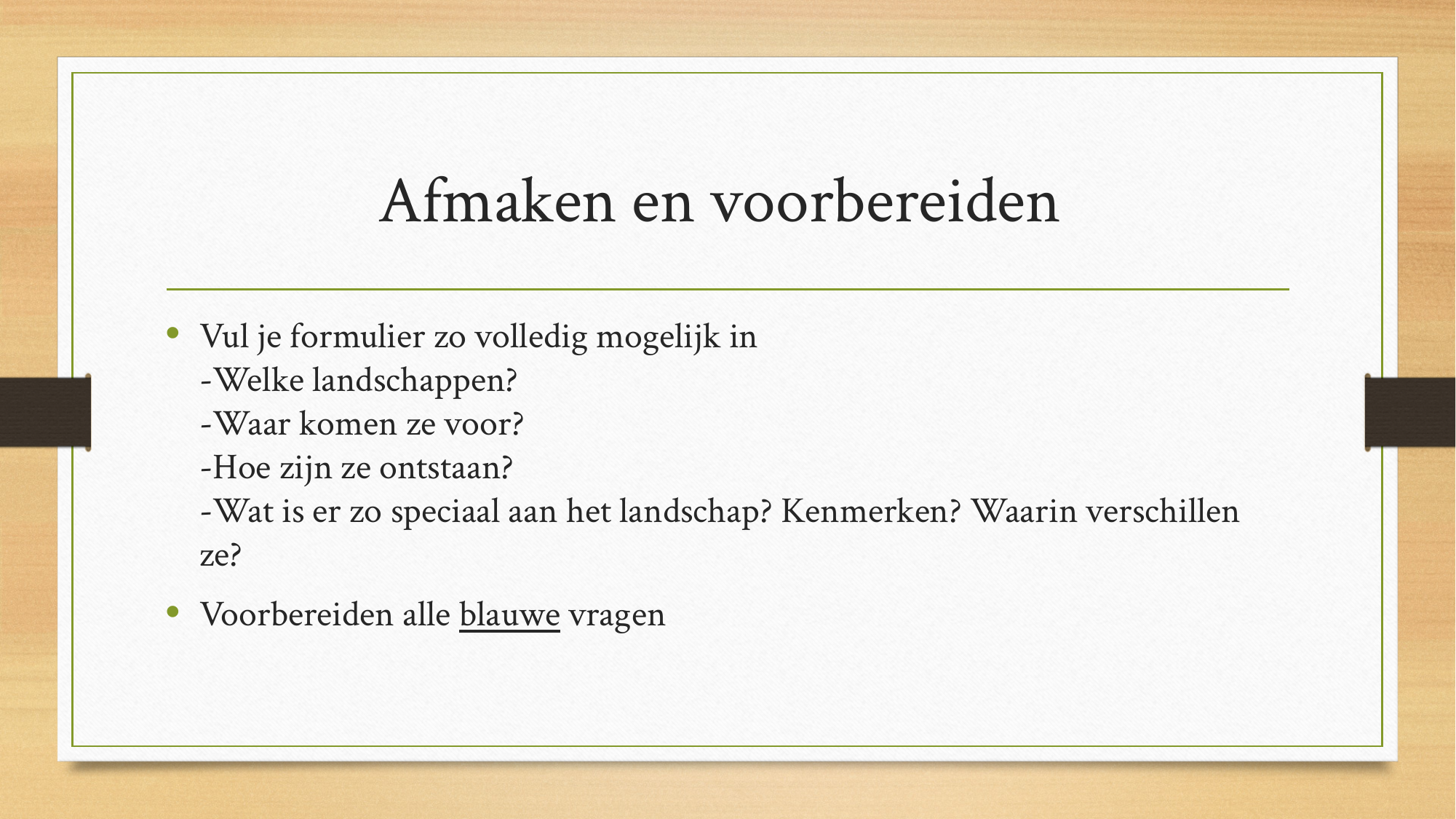

# Afmaken en voorbereiden
Vul je formulier zo volledig mogelijk in
-Welke landschappen?
-Waar komen ze voor?
-Hoe zijn ze ontstaan?
-Wat is er zo speciaal aan het landschap? Kenmerken? Waarin verschillen ze?
Voorbereiden alle blauwe vragen